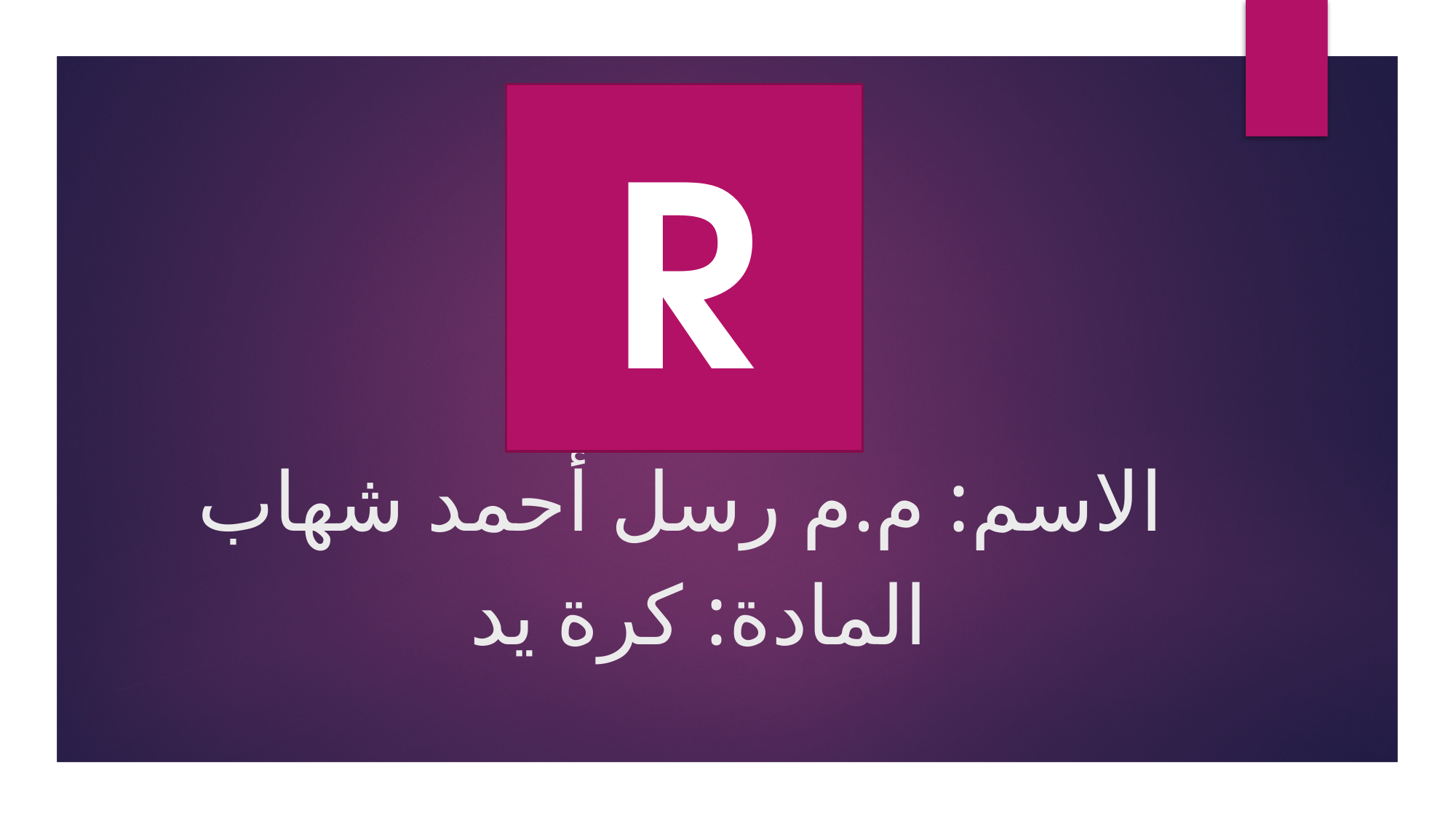

R
# الاسم: م.م رسل أحمد شهاب
المادة: كرة يد